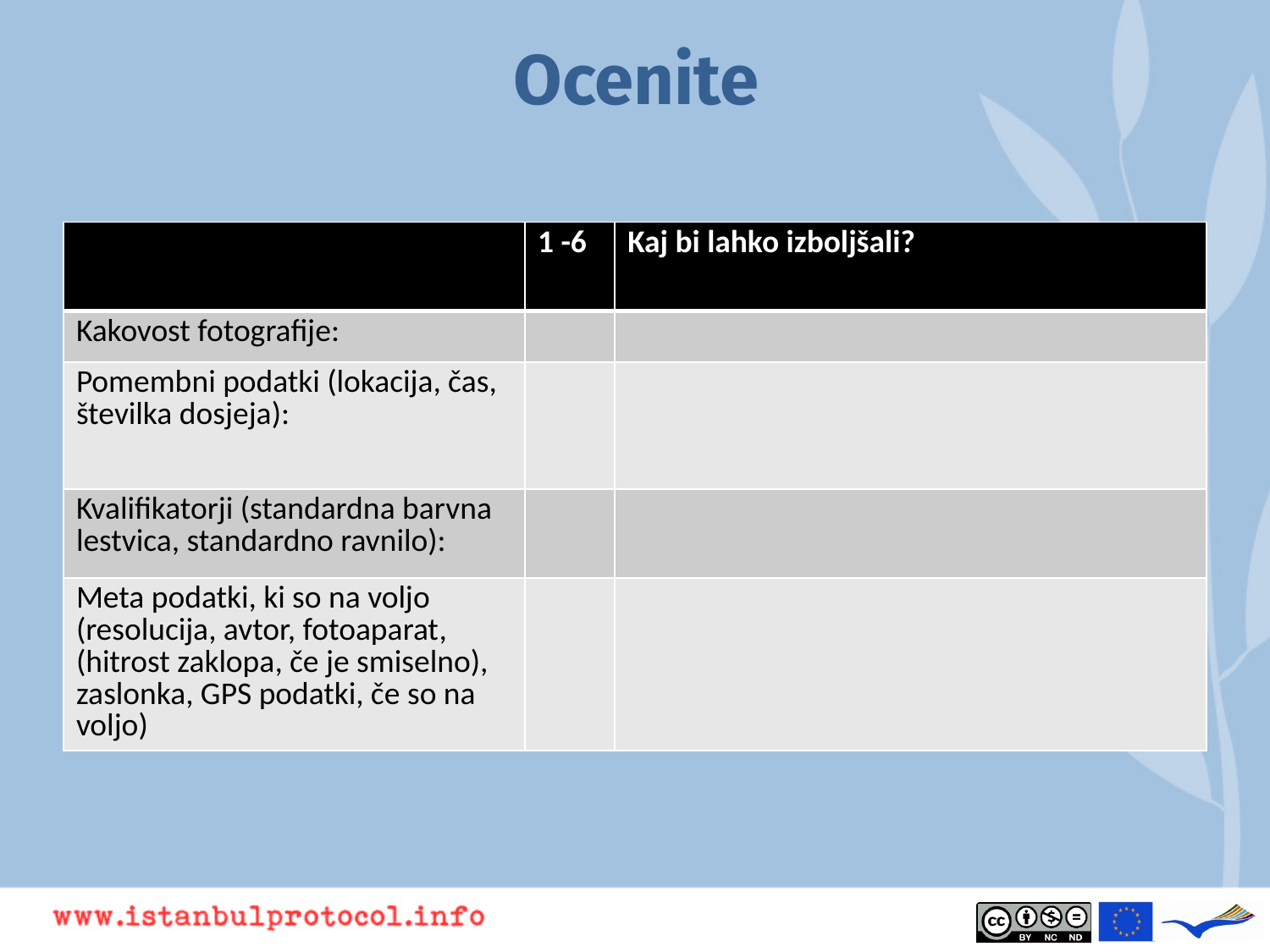

# Ocenite
|  | 1 -6 | Kaj bi lahko izboljšali? |
| --- | --- | --- |
| Kakovost fotografije: |  |  |
| Pomembni podatki (lokacija, čas, številka dosjeja): |  |  |
| Kvalifikatorji (standardna barvna lestvica, standardno ravnilo): |  |  |
| Meta podatki, ki so na voljo (resolucija, avtor, fotoaparat, (hitrost zaklopa, če je smiselno), zaslonka, GPS podatki, če so na voljo) |  |  |